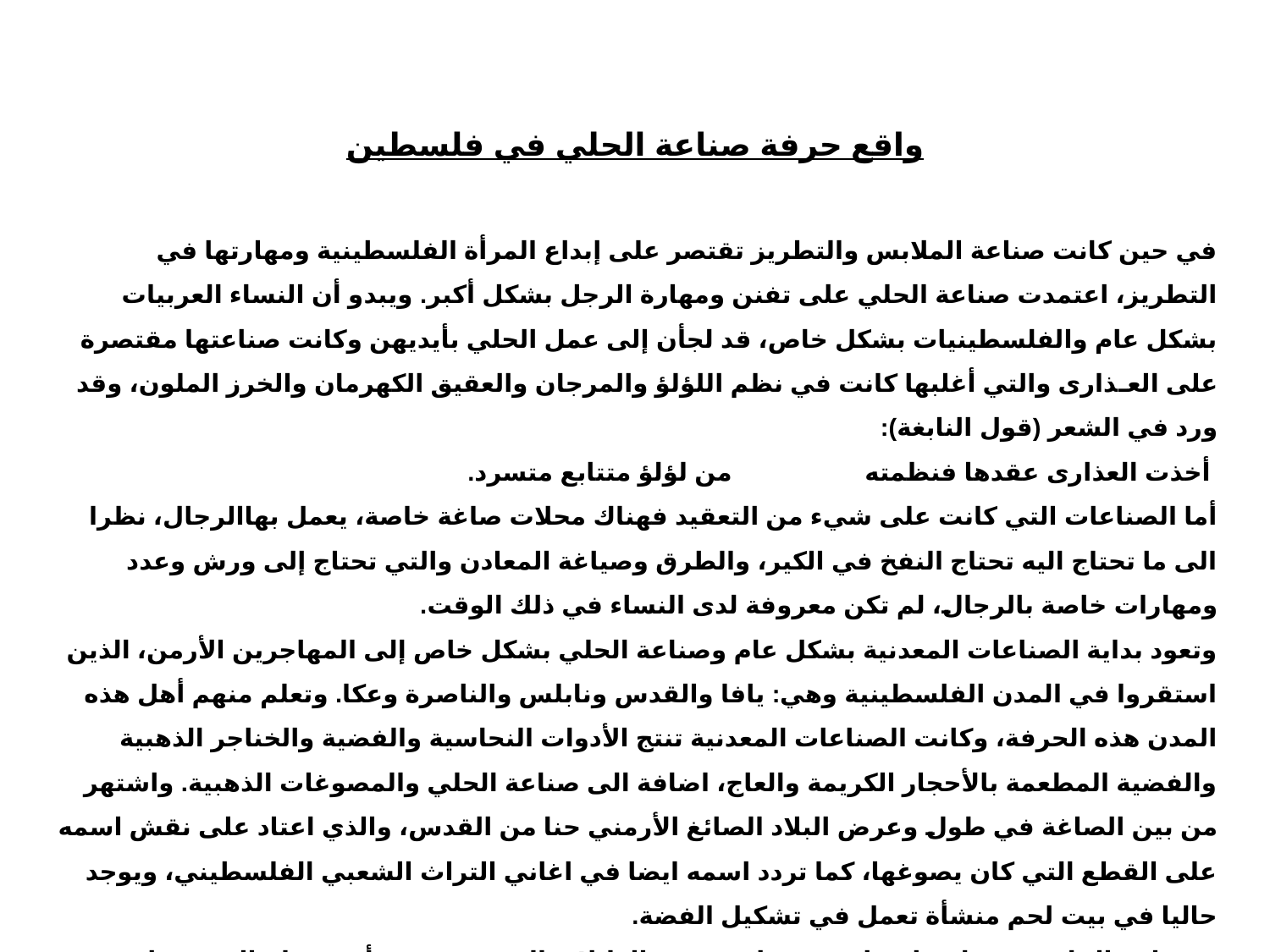

واقع حرفة صناعة الحلي في فلسطين

في حين كانت صناعة الملابس والتطريز تقتصر على إبداع المرأة الفلسطينية ومهارتها في التطريز، اعتمدت صناعة الحلي على تفنن ومهارة الرجل بشكل أكبر. ويبدو أن النساء العربيات بشكل عام والفلسطينيات بشكل خاص، قد لجأن إلى عمل الحلي بأيديهن وكانت صناعتها مقتصرة على العـذارى والتي أغلبها كانت في نظم اللؤلؤ والمرجان والعقيق الكهرمان والخرز الملون، وقد ورد في الشعر (قول النابغة):
 أخذت العذارى عقدها فنظمته                   من لؤلؤ متتابع متسرد.
أما الصناعات التي كانت على شيء من التعقيد فهناك محلات صاغة خاصة، يعمل بهاالرجال، نظرا الى ما تحتاج اليه تحتاج النفخ في الكير، والطرق وصياغة المعادن والتي تحتاج إلى ورش وعدد ومهارات خاصة بالرجال، لم تكن معروفة لدى النساء في ذلك الوقت.
وتعود بداية الصناعات المعدنية بشكل عام وصناعة الحلي بشكل خاص إلى المهاجرين الأرمن، الذين استقروا في المدن الفلسطينية وهي: يافا والقدس ونابلس والناصرة وعكا. وتعلم منهم أهل هذه المدن هذه الحرفة، وكانت الصناعات المعدنية تنتج الأدوات النحاسية والفضية والخناجر الذهبية والفضية المطعمة بالأحجار الكريمة والعاج، اضافة الى صناعة الحلي والمصوغات الذهبية. واشتهر من بين الصاغة في طول وعرض البلاد الصائغ الأرمني حنا من القدس، والذي اعتاد على نقش اسمه على القطع التي كان يصوغها، كما تردد اسمه ايضا في اغاني التراث الشعبي الفلسطيني، ويوجد حاليا في بيت لحم منشأة تعمل في تشكيل الفضة.
 وصناعة الحلي في فلسطين اشتهرت لدى بعض العائلات البدوية، فهي تأتي مقام المجوهرات للزينة لدى البدوية خاصة في منطقة أريحا.